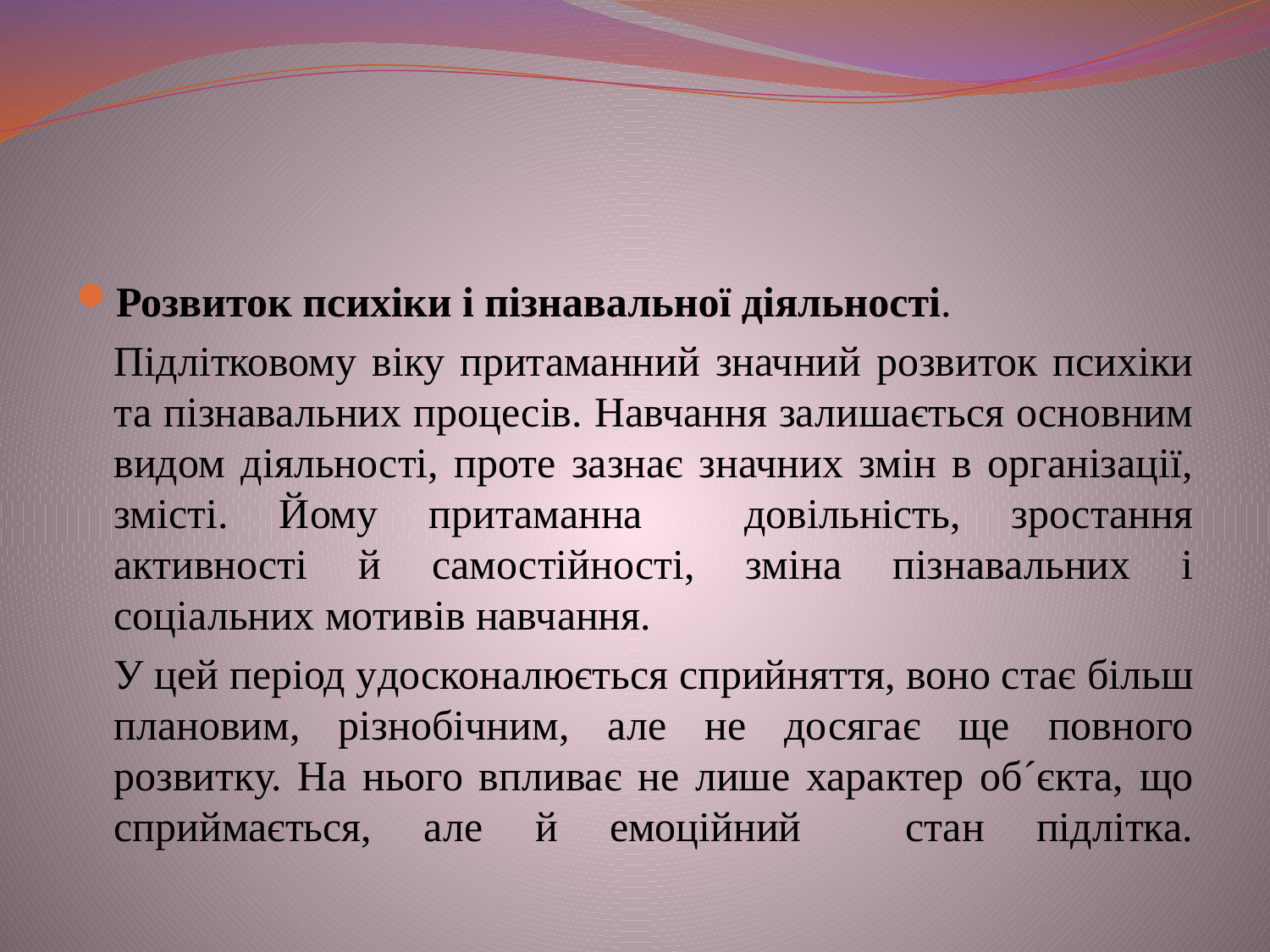

#
Розвиток психіки і пізнавальної діяльності.
	Підлітковому віку притаманний значний розвиток психіки та пізнавальних процесів. Навчання залишається основним видом діяльності, проте зазнає значних змін в організації, змісті. Йому притаманна  довільність, зростання активності й самостійності, зміна пізнавальних і соціальних мотивів навчання.
	У цей період удосконалюється сприйняття, воно стає більш плановим, різнобічним, але не досягає ще повного розвитку. На нього впливає не лише характер об´єкта, що сприймається, але й емоційний  стан підлітка.